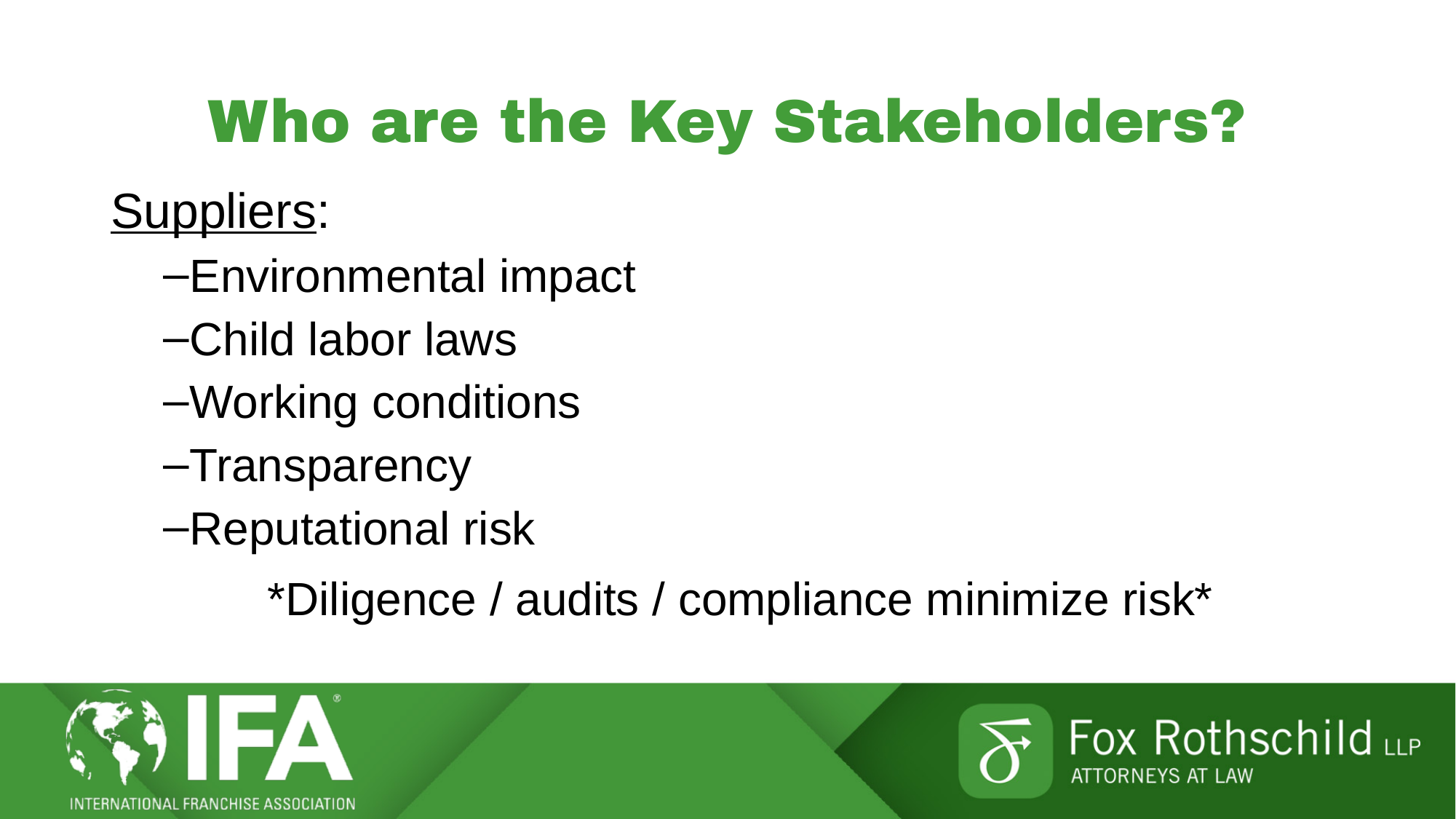

# Who are the Key Stakeholders?
Suppliers:
Environmental impact
Child labor laws
Working conditions
Transparency
Reputational risk
*Diligence / audits / compliance minimize risk*